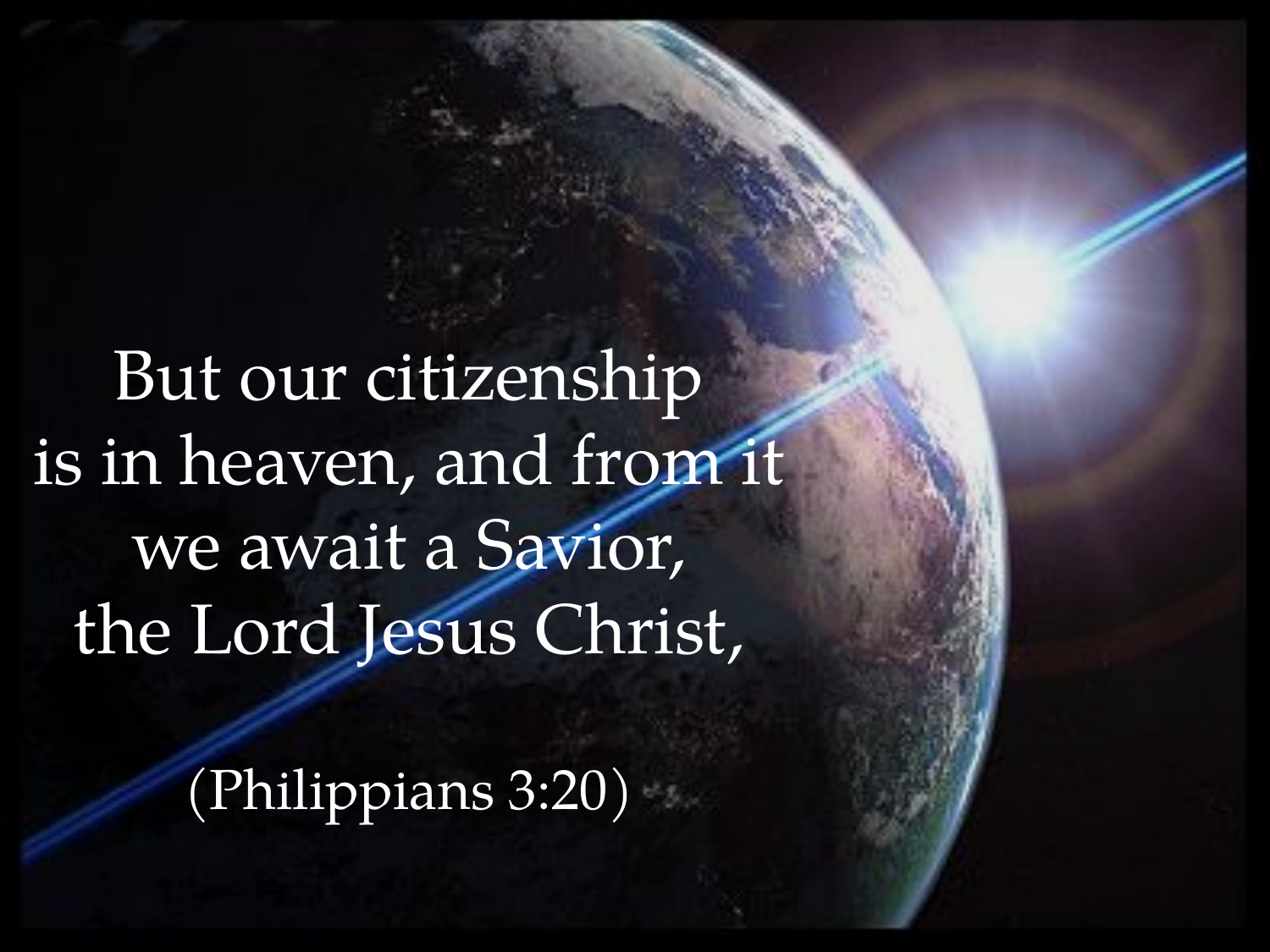

But our citizenship
is in heaven, and from it
we await a Savior,
the Lord Jesus Christ,
(Philippians 3:20)